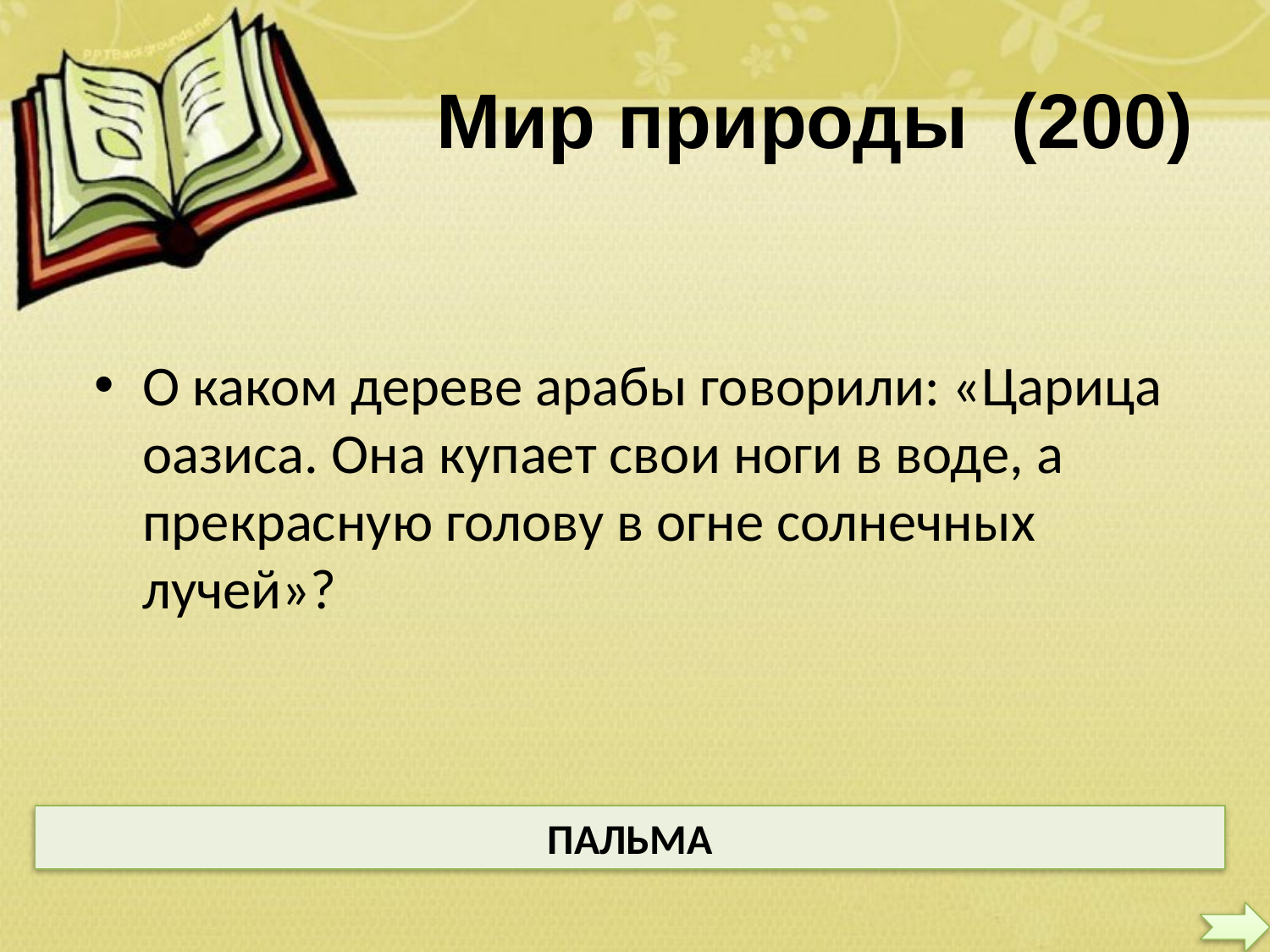

# Мир природы  (200)
О каком дереве арабы говорили: «Царица оазиса. Она купает свои ноги в воде, а прекрасную голову в огне солнечных лучей»?
ПАЛЬМА